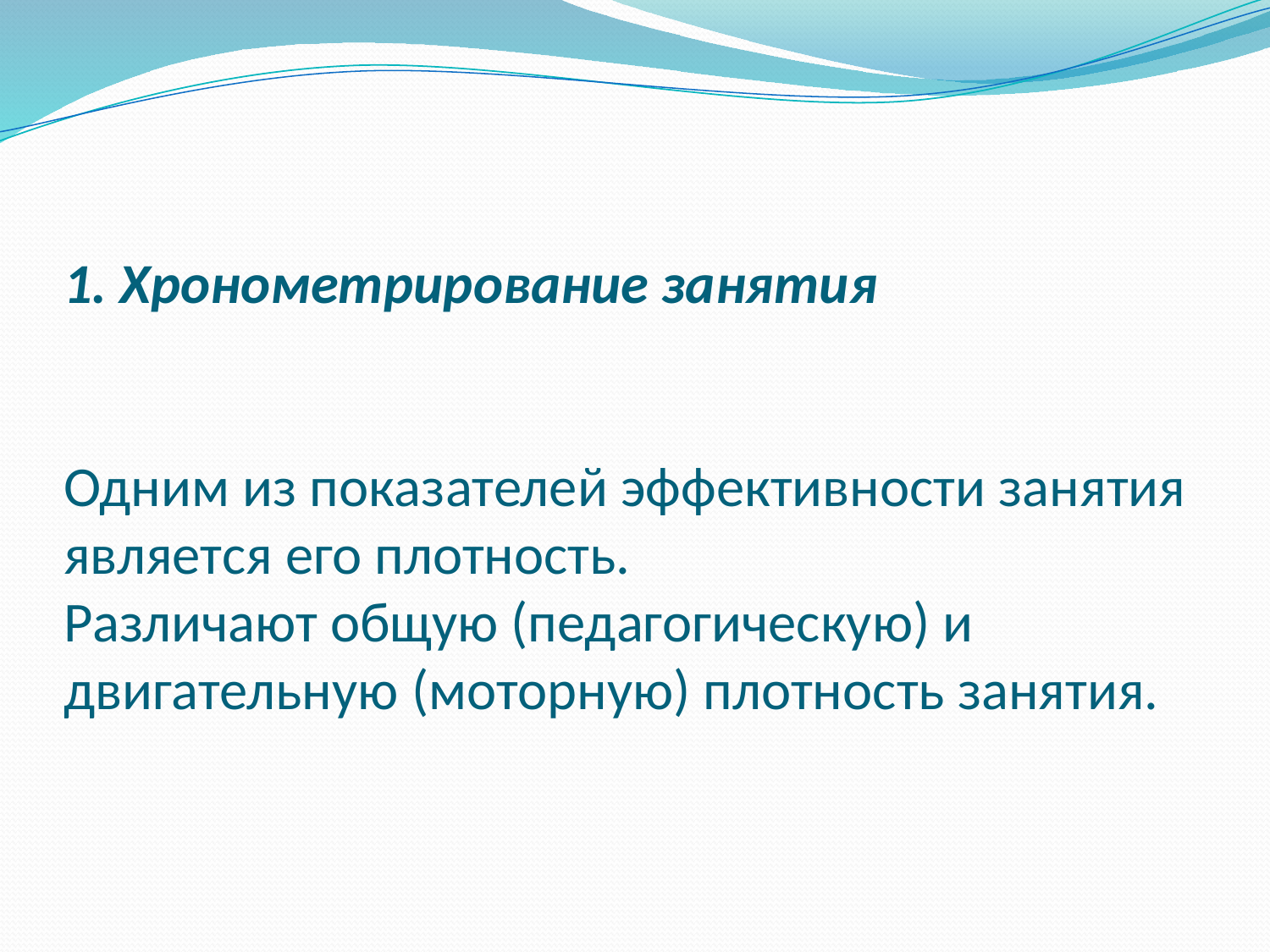

# 1. Хронометрирование занятия Одним из показателей эффективности занятия является его плотность. Различают общую (педагогическую) и двигательную (моторную) плотность занятия.